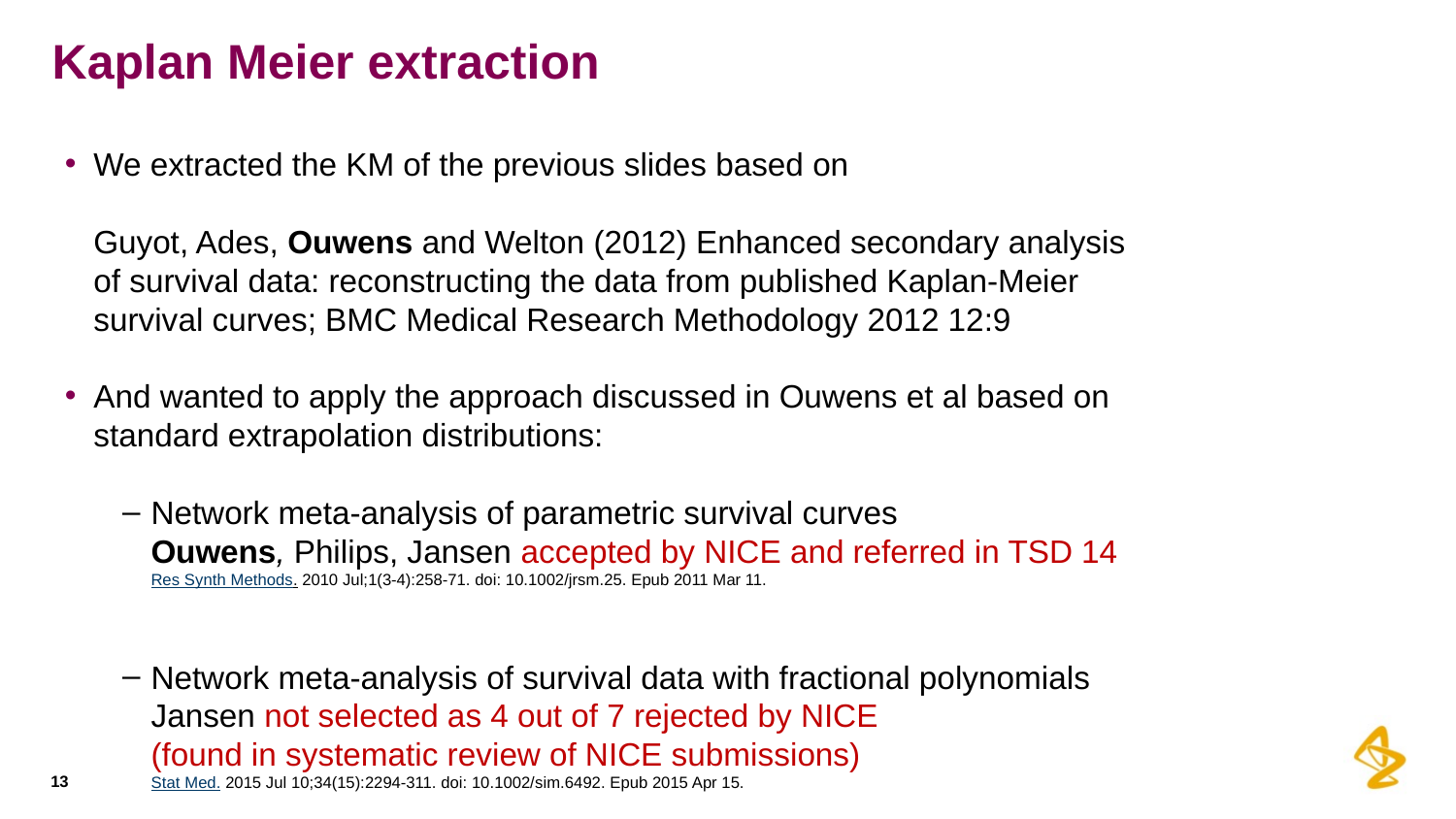

# Kaplan Meier extraction
We extracted the KM of the previous slides based on
Guyot, Ades, Ouwens and Welton (2012) Enhanced secondary analysis of survival data: reconstructing the data from published Kaplan-Meier survival curves; BMC Medical Research Methodology 2012 12:9

And wanted to apply the approach discussed in Ouwens et al based on standard extrapolation distributions:

Network meta‐analysis of parametric survival curves
Ouwens, Philips, Jansen accepted by NICE and referred in TSD 14
Res Synth Methods. 2010 Jul;1(3-4):258-71. doi: 10.1002/jrsm.25. Epub 2011 Mar 11.

Network meta-analysis of survival data with fractional polynomials Jansen not selected as 4 out of 7 rejected by NICE
(found in systematic review of NICE submissions)
Stat Med. 2015 Jul 10;34(15):2294-311. doi: 10.1002/sim.6492. Epub 2015 Apr 15.

13